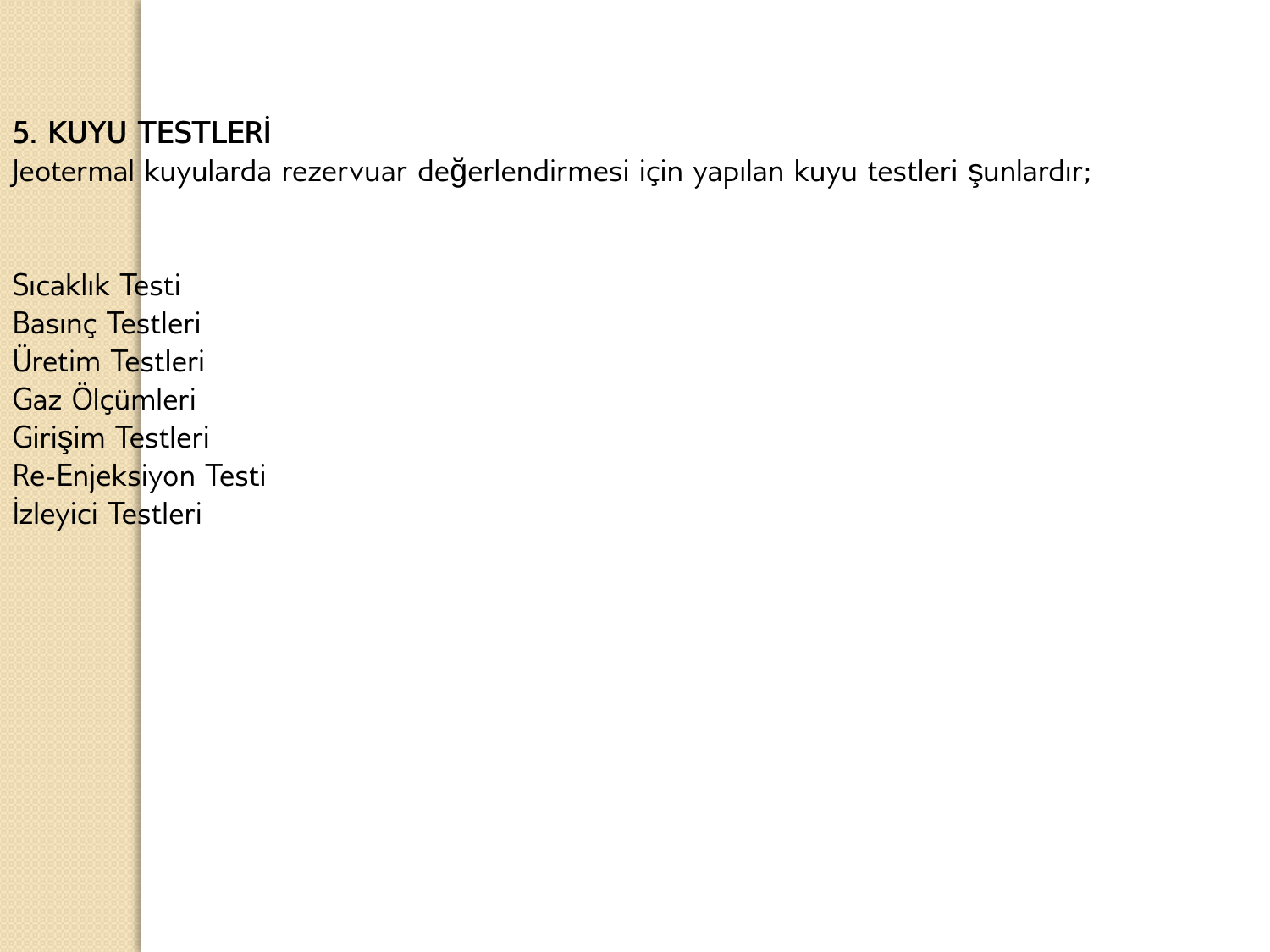

5. KUYU TESTLERİ
Jeotermal kuyularda rezervuar değerlendirmesi için yapılan kuyu testleri şunlardır;

Sıcaklık Testi
Basınç Testleri
Üretim Testleri
Gaz Ölçümleri
Girişim Testleri
Re-Enjeksiyon Testi
İzleyici Testleri